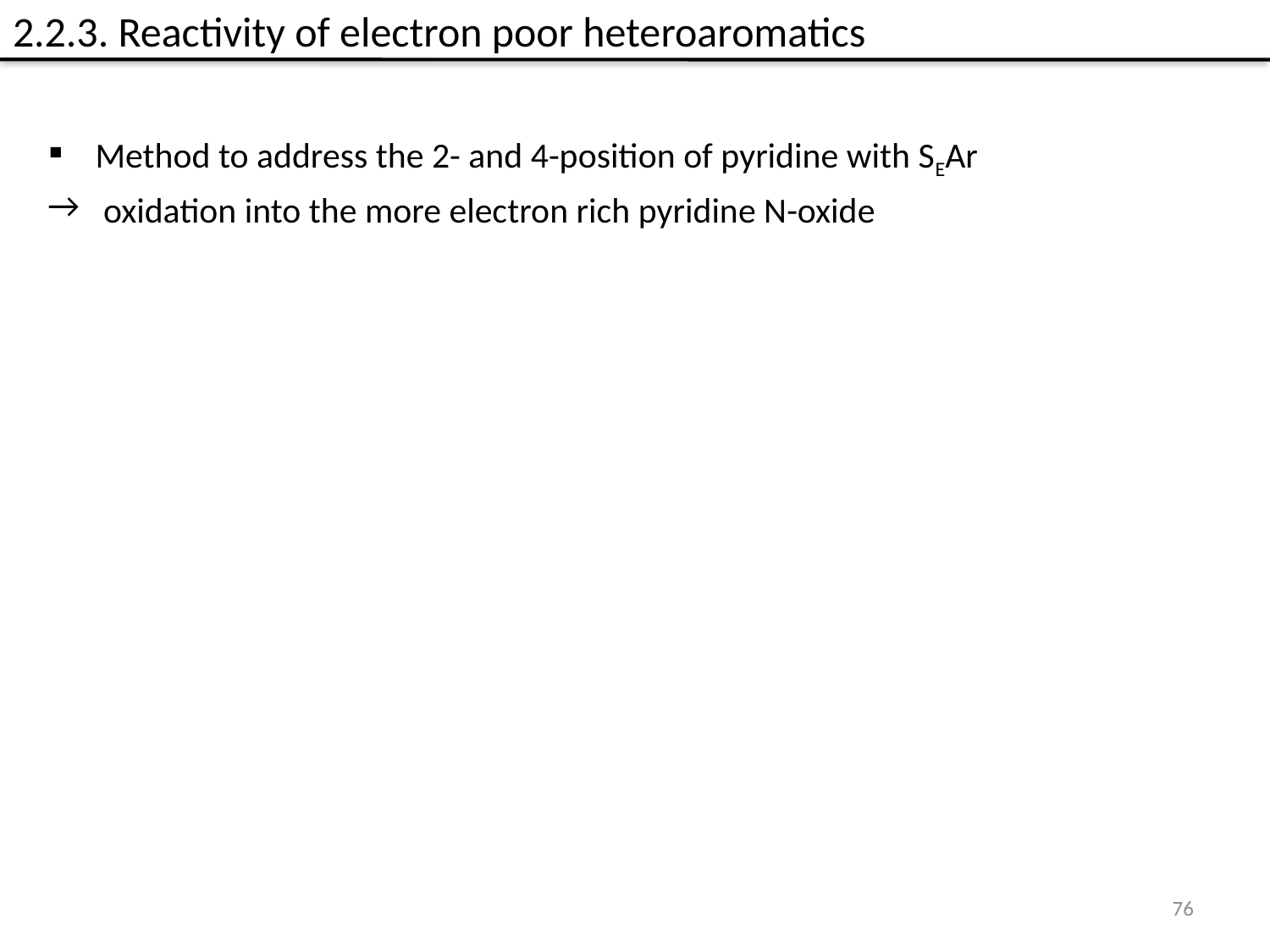

2.2.3. Reactivity of electron poor heteroaromatics
Method to address the 2- and 4-position of pyridine with SEAr
 oxidation into the more electron rich pyridine N-oxide

76